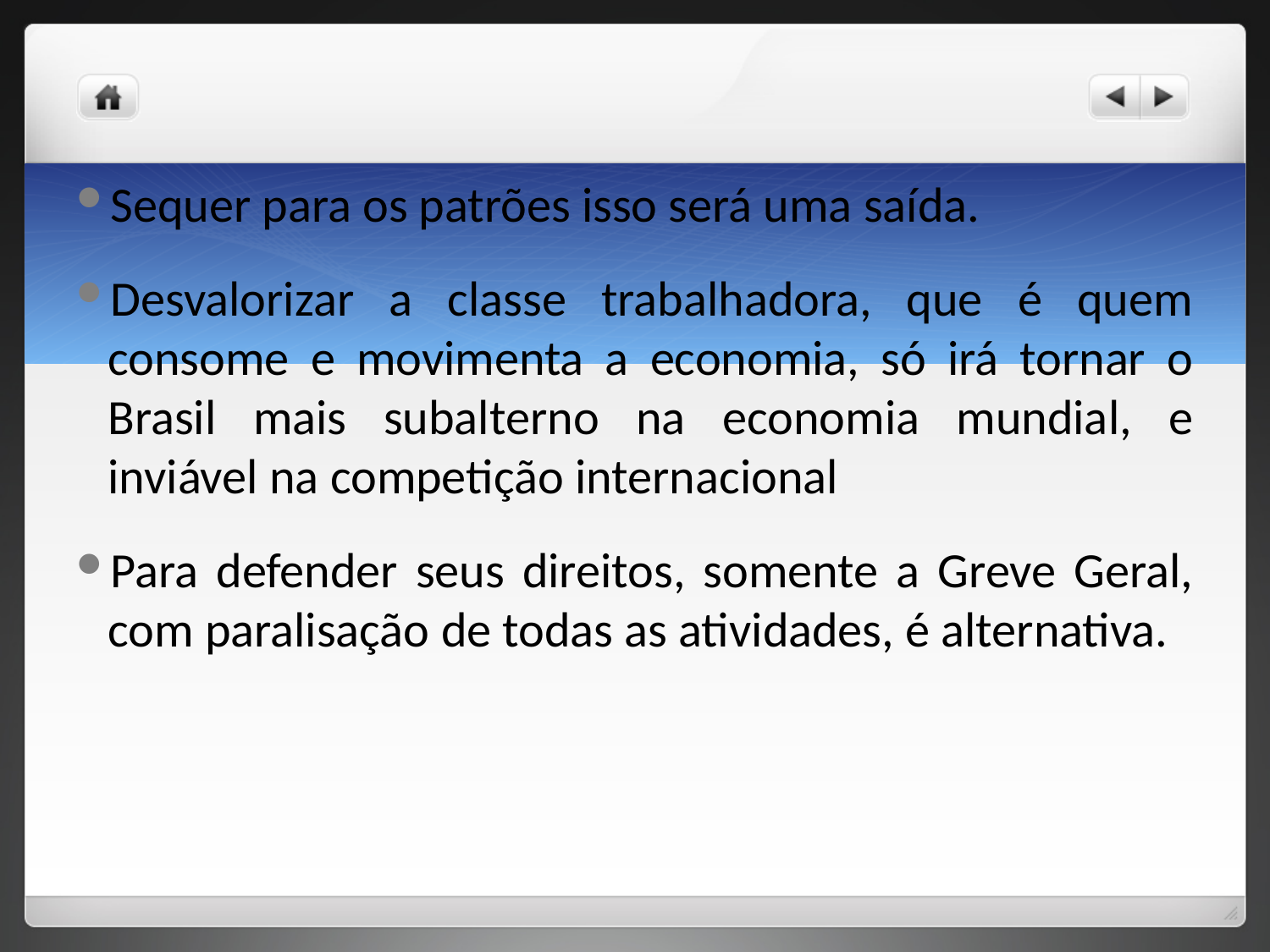

Sequer para os patrões isso será uma saída.
Desvalorizar a classe trabalhadora, que é quem consome e movimenta a economia, só irá tornar o Brasil mais subalterno na economia mundial, e inviável na competição internacional
Para defender seus direitos, somente a Greve Geral, com paralisação de todas as atividades, é alternativa.